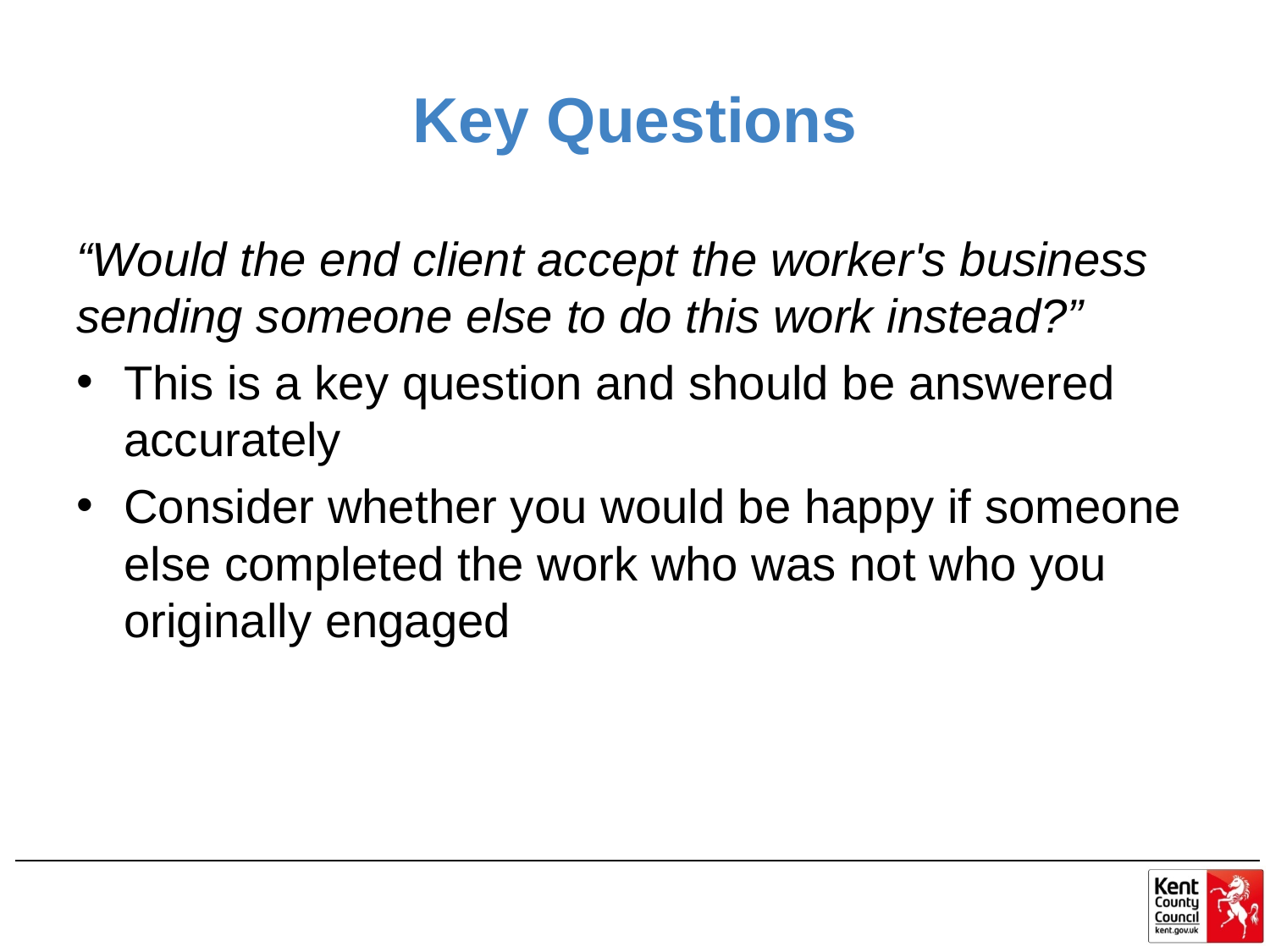

# Key Questions
“Would the end client accept the worker's business sending someone else to do this work instead?”
This is a key question and should be answered accurately
Consider whether you would be happy if someone else completed the work who was not who you originally engaged